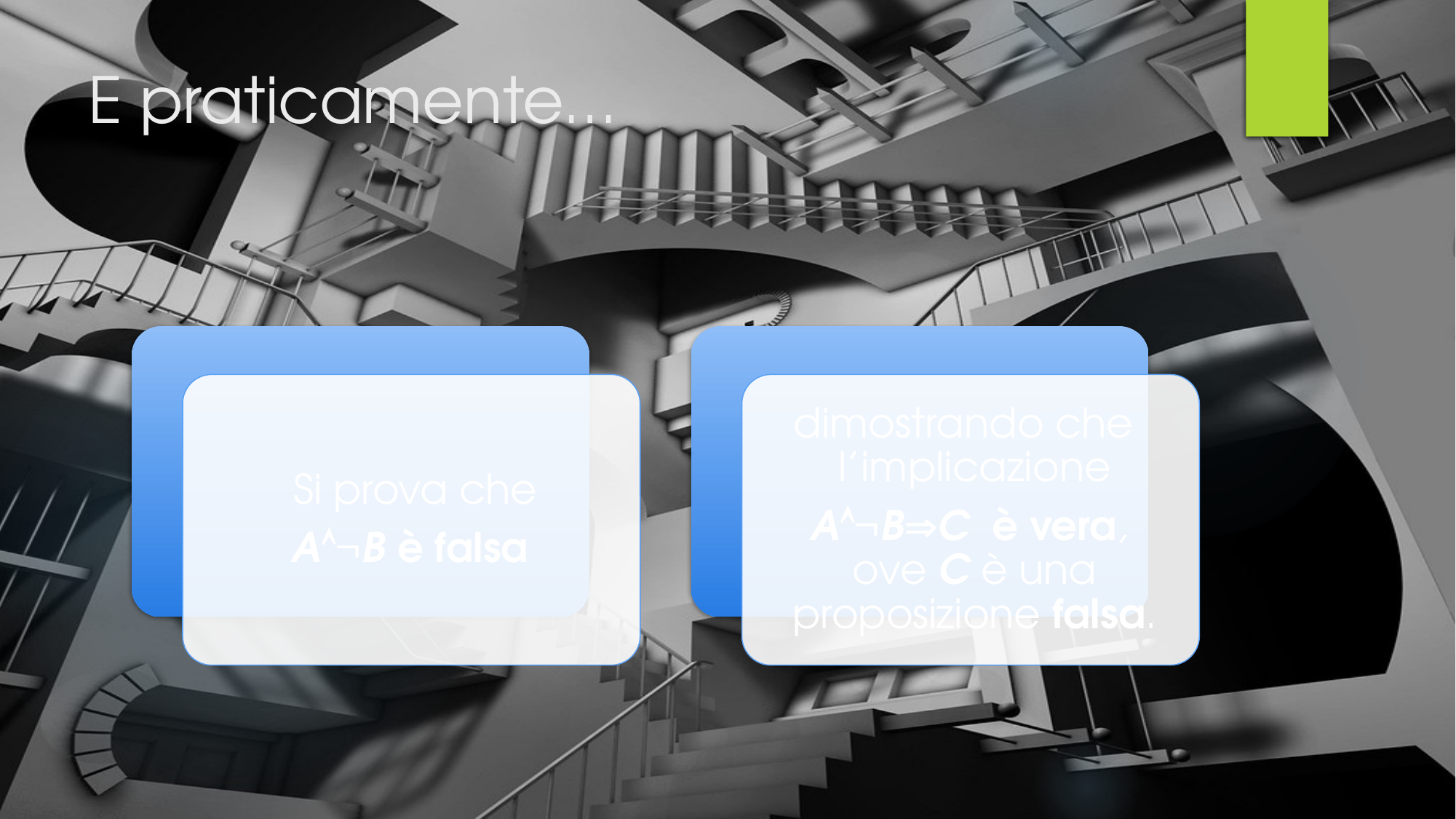

# E praticamente…
Si prova che
A∧¬B è falsa
dimostrando che   l’implicazione
A∧¬B⇒C  è vera,  ove C è una proposizione falsa.